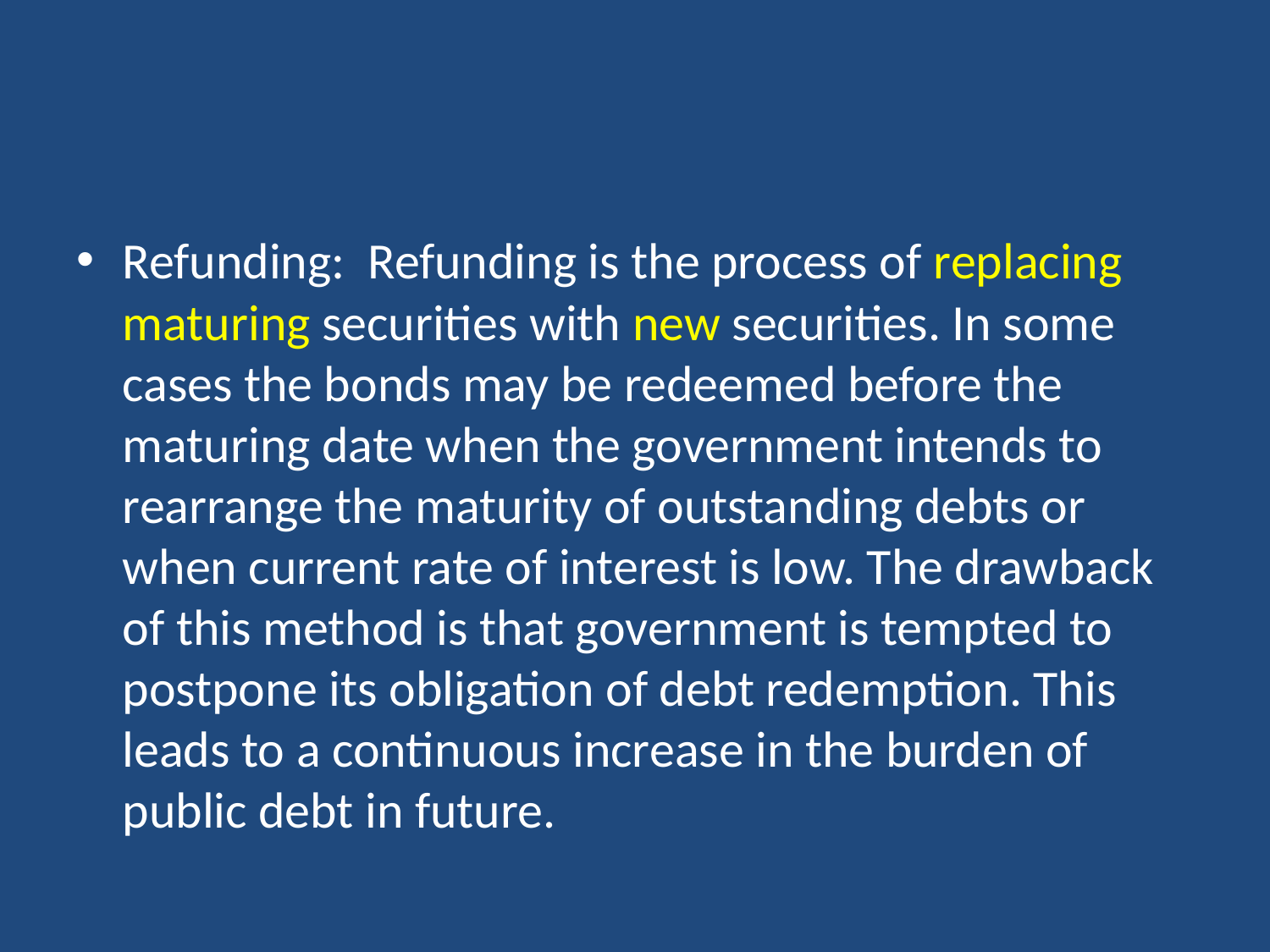

#
Refunding:  Refunding is the process of replacing maturing securities with new securities. In some cases the bonds may be redeemed before the maturing date when the government intends to rearrange the maturity of outstanding debts or when current rate of interest is low. The drawback of this method is that government is tempted to postpone its obligation of debt redemption. This leads to a continuous increase in the burden of public debt in future.